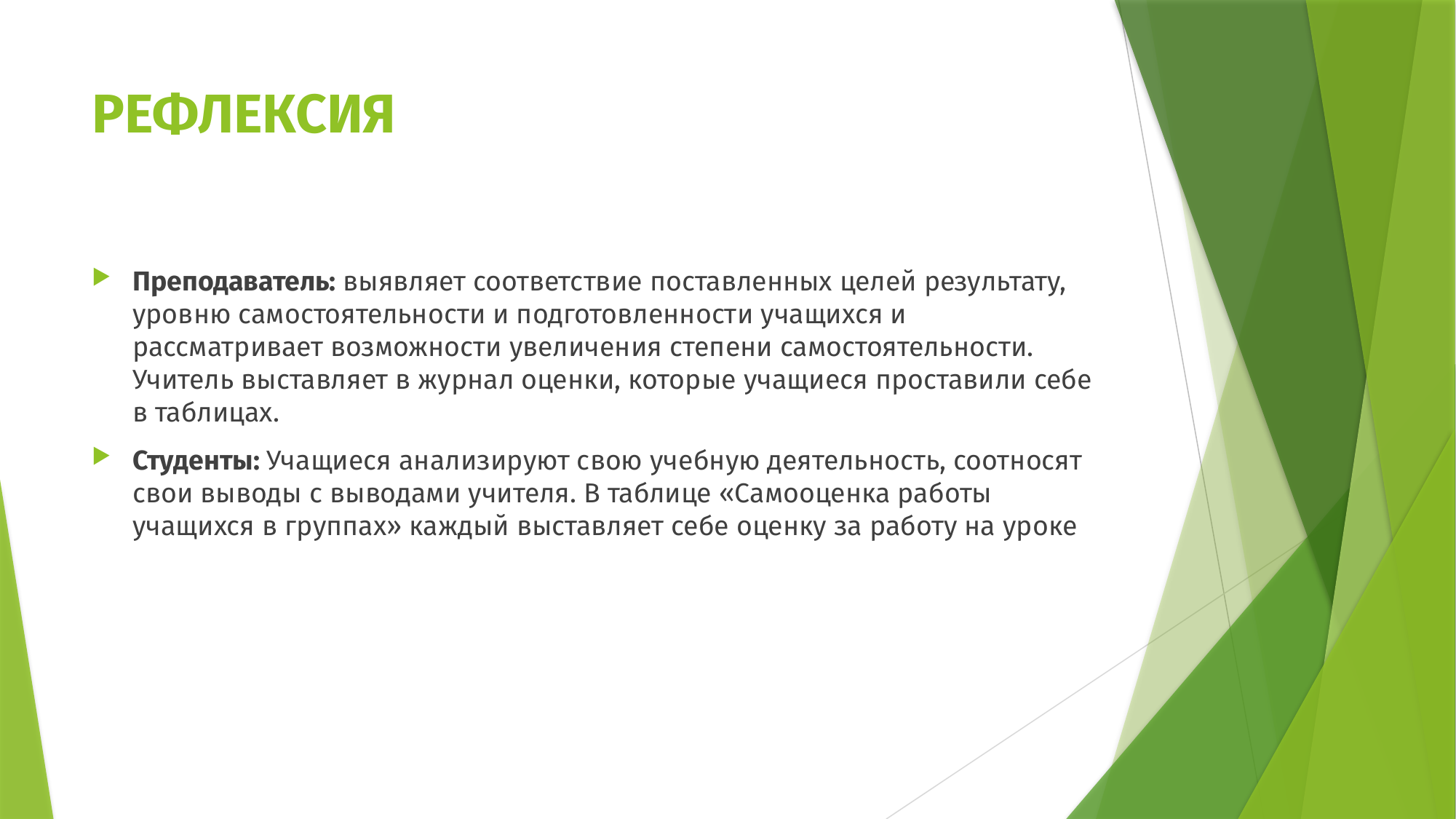

# РЕФЛЕКСИЯ
Преподаватель: выявляет соответствие поставленных целей результату, уровню самостоятельности и подготовленности учащихся и рассматривает возможности увеличения степени самостоятельности. Учитель выставляет в журнал оценки, которые учащиеся проставили себе в таблицах.
Студенты: Учащиеся анализируют свою учебную деятельность, соотносят свои выводы с выводами учителя. В таблице «Самооценка работы учащихся в группах» каждый выставляет себе оценку за работу на уроке